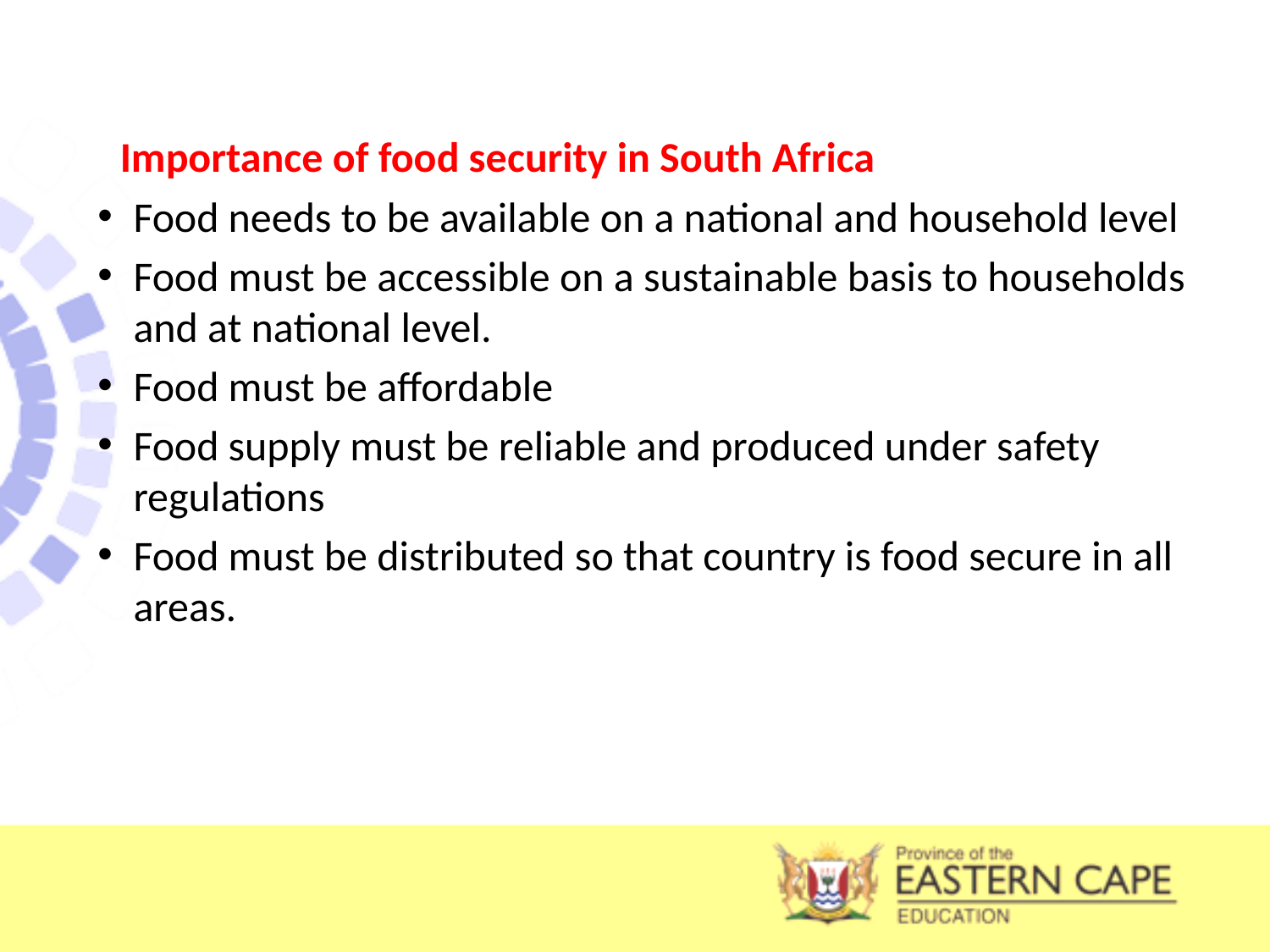

Importance of food security in South Africa
Food needs to be available on a national and household level
Food must be accessible on a sustainable basis to households and at national level.
Food must be affordable
Food supply must be reliable and produced under safety regulations
Food must be distributed so that country is food secure in all areas.